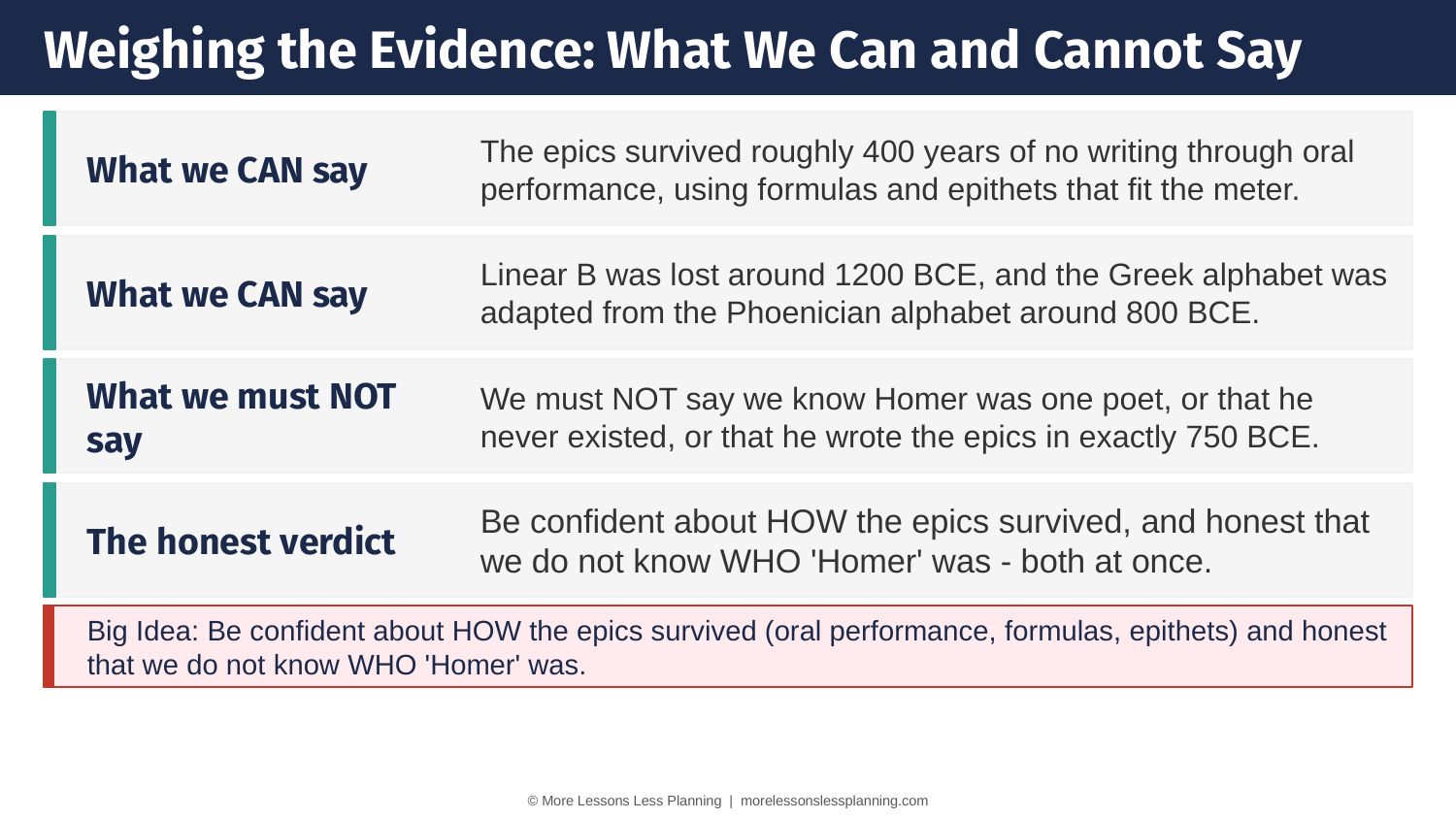

Weighing the Evidence: What We Can and Cannot Say

What we CAN say
The epics survived roughly 400 years of no writing through oral performance, using formulas and epithets that fit the meter.

What we CAN say
Linear B was lost around 1200 BCE, and the Greek alphabet was adapted from the Phoenician alphabet around 800 BCE.

What we must NOT say
We must NOT say we know Homer was one poet, or that he never existed, or that he wrote the epics in exactly 750 BCE.

The honest verdict
Be confident about HOW the epics survived, and honest that we do not know WHO 'Homer' was - both at once.

Big Idea: Be confident about HOW the epics survived (oral performance, formulas, epithets) and honest that we do not know WHO 'Homer' was.
© More Lessons Less Planning  |  morelessonslessplanning.com